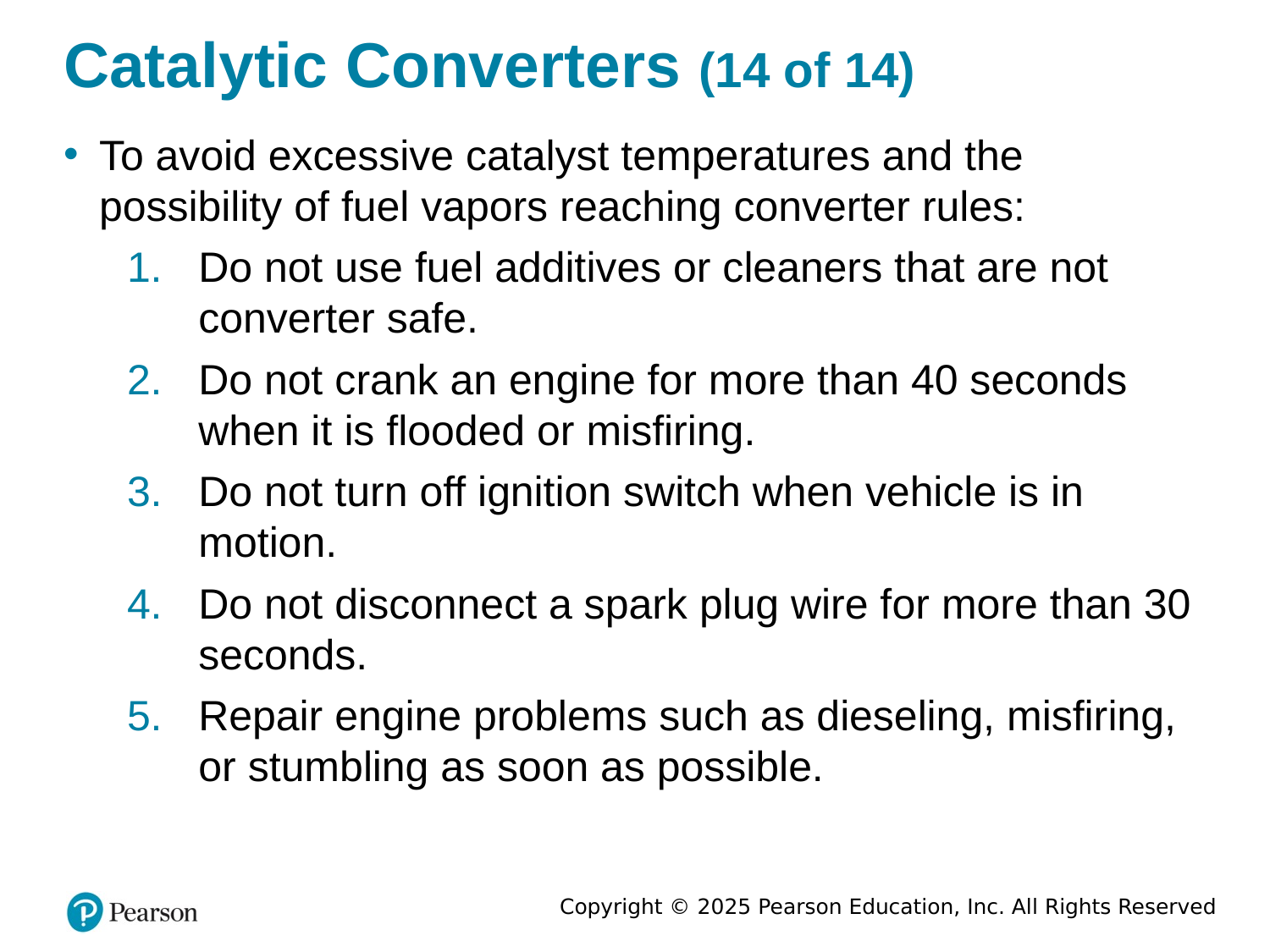

# Catalytic Converters (14 of 14)
To avoid excessive catalyst temperatures and the possibility of fuel vapors reaching converter rules:
Do not use fuel additives or cleaners that are not converter safe.
Do not crank an engine for more than 40 seconds when it is flooded or misfiring.
Do not turn off ignition switch when vehicle is in motion.
Do not disconnect a spark plug wire for more than 30 seconds.
Repair engine problems such as dieseling, misfiring, or stumbling as soon as possible.